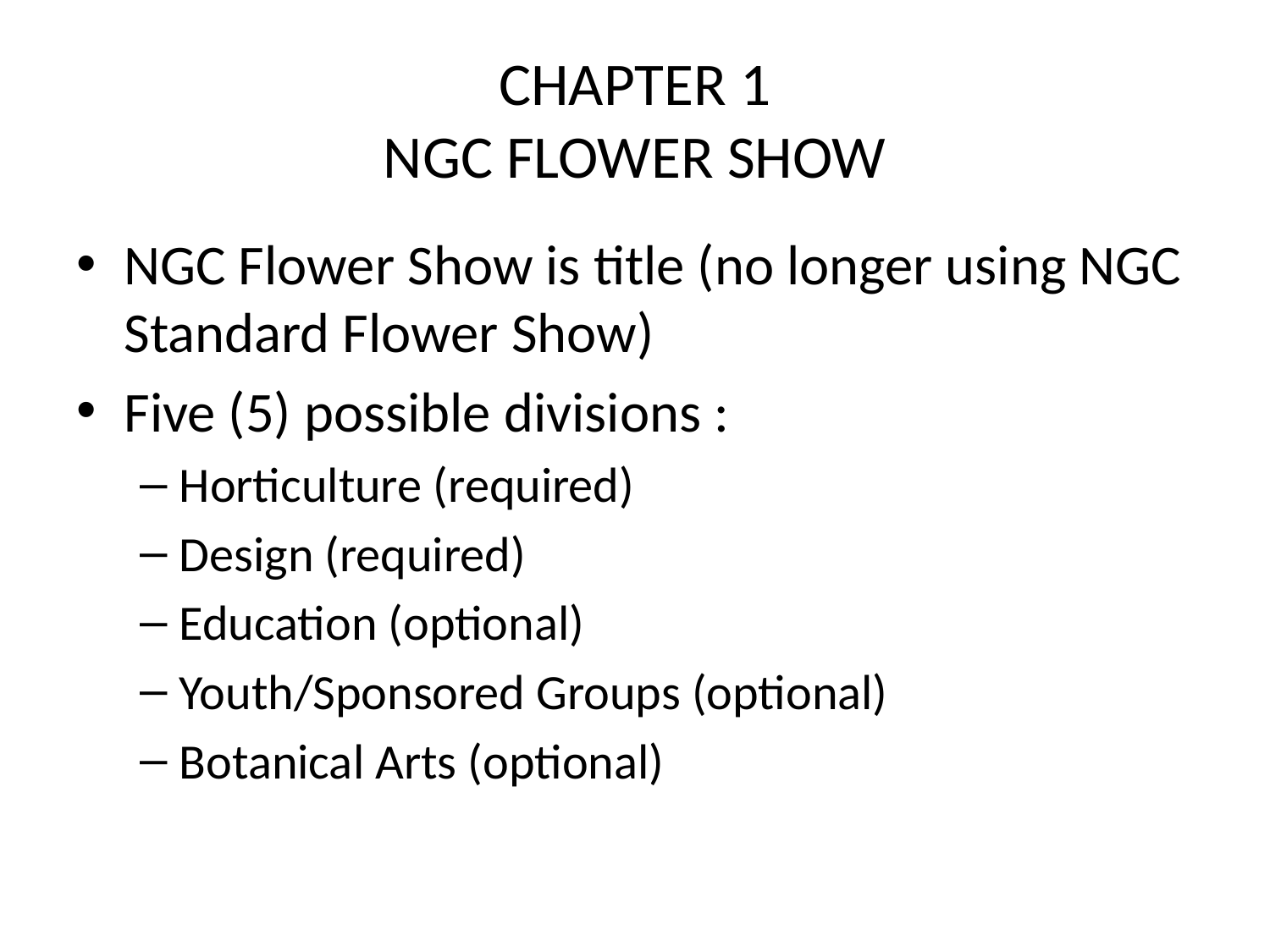

# CHAPTER 1 NGC FLOWER SHOW
NGC Flower Show is title (no longer using NGC Standard Flower Show)
Five (5) possible divisions :
Horticulture (required)
Design (required)
Education (optional)
Youth/Sponsored Groups (optional)
Botanical Arts (optional)